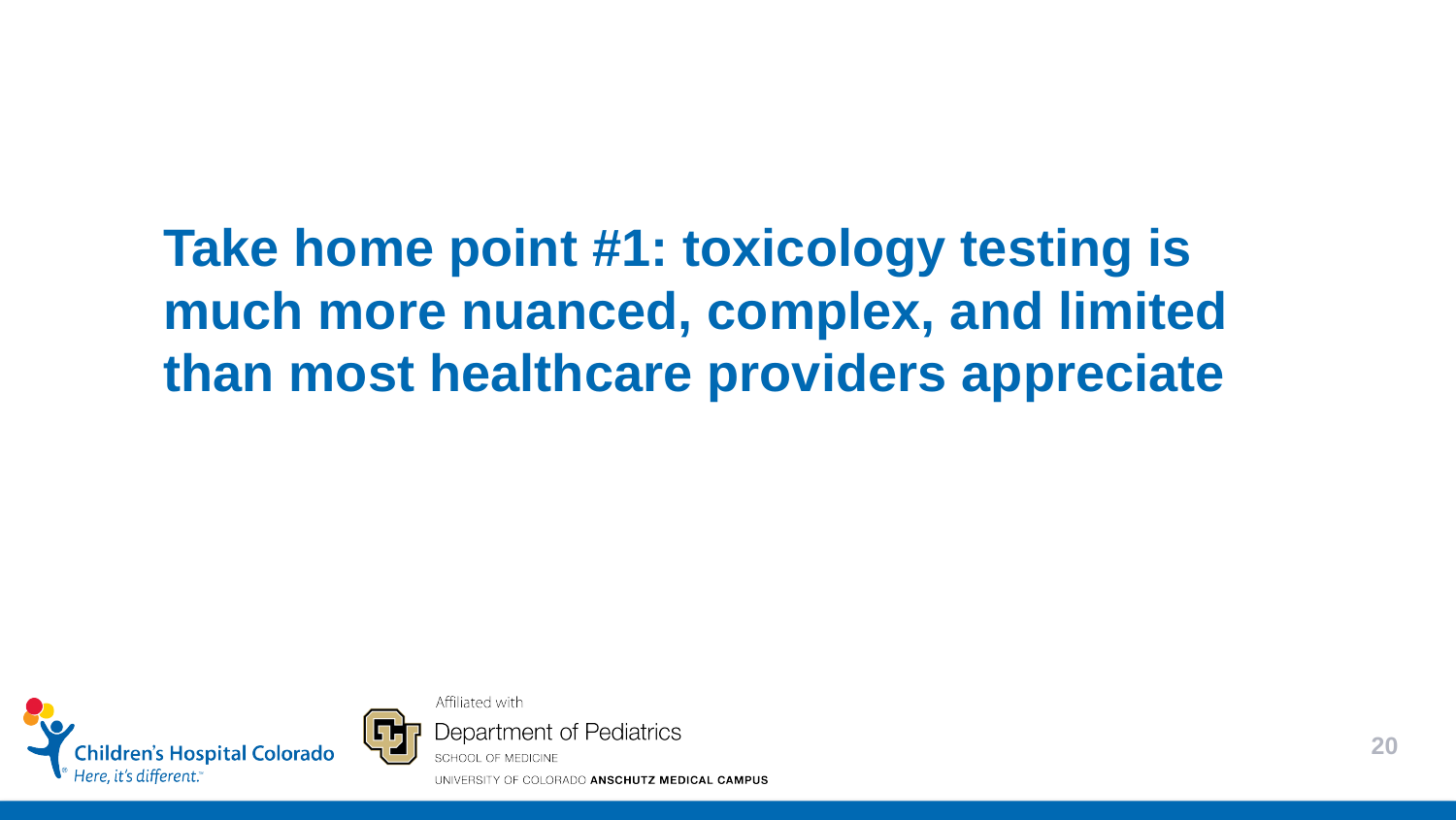

Take home point #1: toxicology testing is much more nuanced, complex, and limited than most healthcare providers appreciate
20